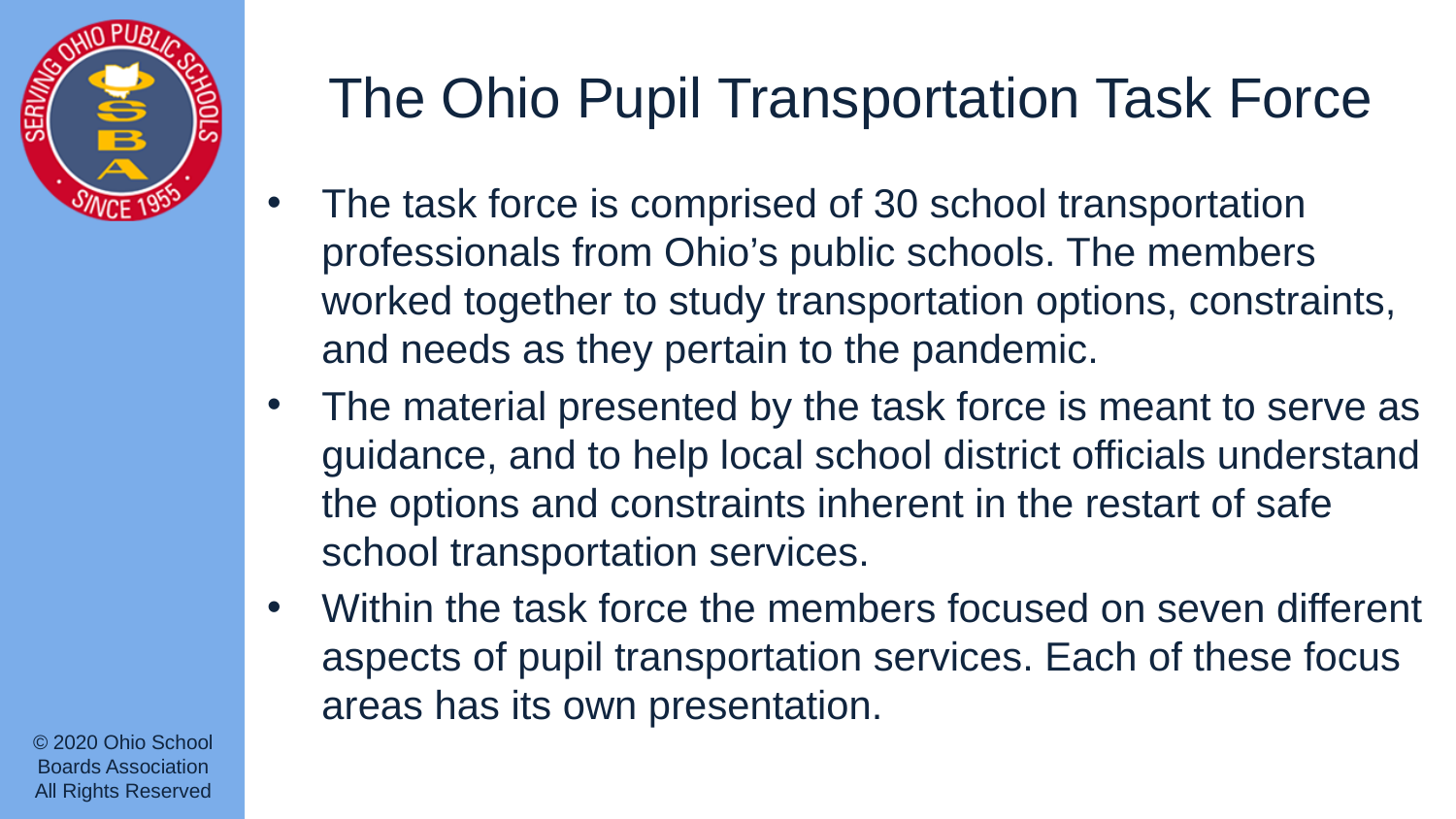

# The Ohio Pupil Transportation Task Force
The task force is comprised of 30 school transportation professionals from Ohio’s public schools. The members worked together to study transportation options, constraints, and needs as they pertain to the pandemic.
The material presented by the task force is meant to serve as guidance, and to help local school district officials understand the options and constraints inherent in the restart of safe school transportation services.
Within the task force the members focused on seven different aspects of pupil transportation services. Each of these focus areas has its own presentation.